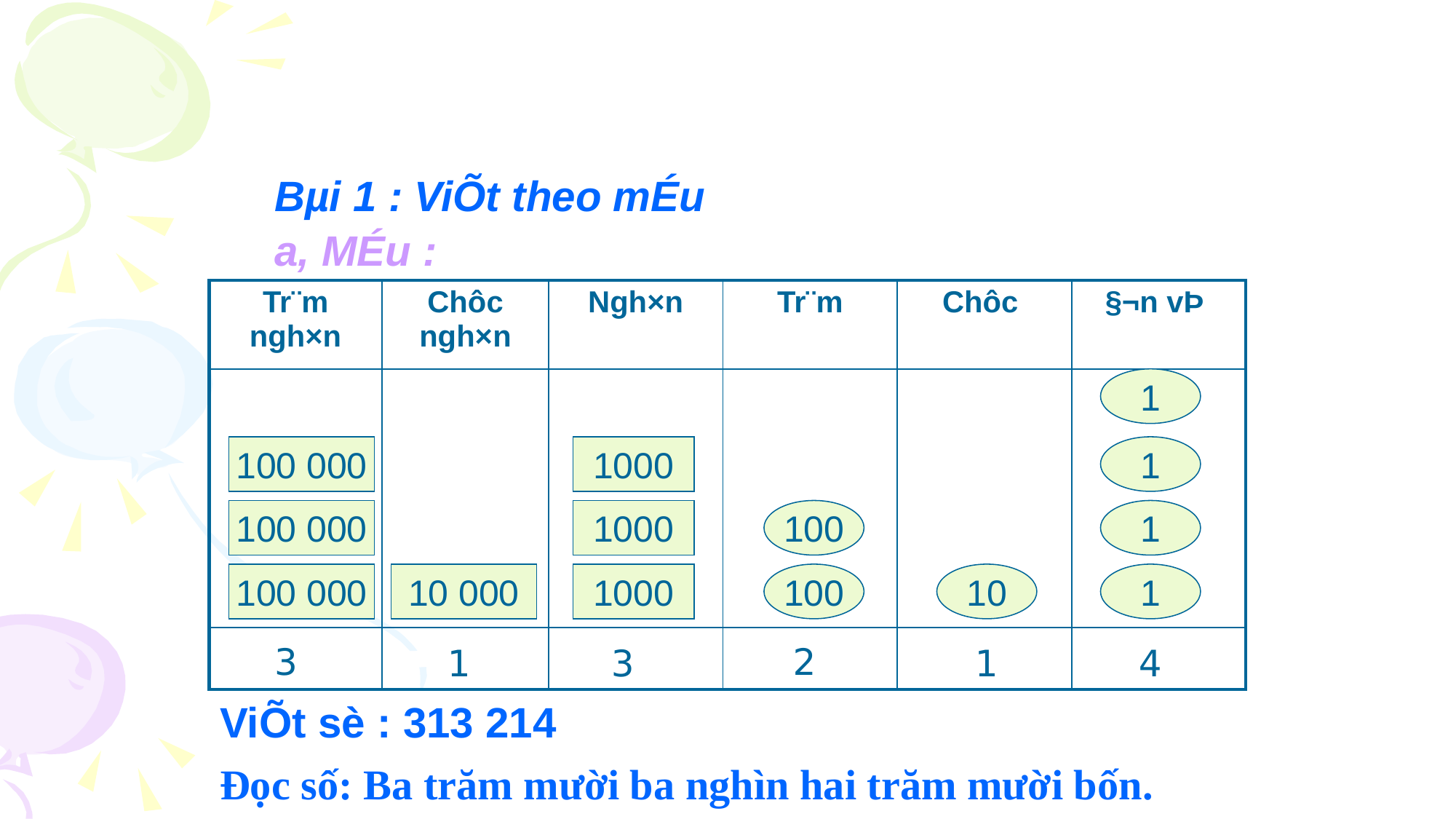

#
Bµi 1 : ViÕt theo mÉu
a, MÉu :

| Tr¨m ngh×n | Chôc ngh×n | Ngh×n | Tr¨m | Chôc | §¬n vÞ |
| --- | --- | --- | --- | --- | --- |
|  |  |  |  |  |  |
|  |  |  |  |  |  |
1
100 000
1000
1
100 000
1000
100
1
100 000
10 000
1000
100
10
1
3
2
1
3
1
4
ViÕt sè : 313 214
Đọc số: Ba trăm mười ba nghìn hai trăm mười bốn.